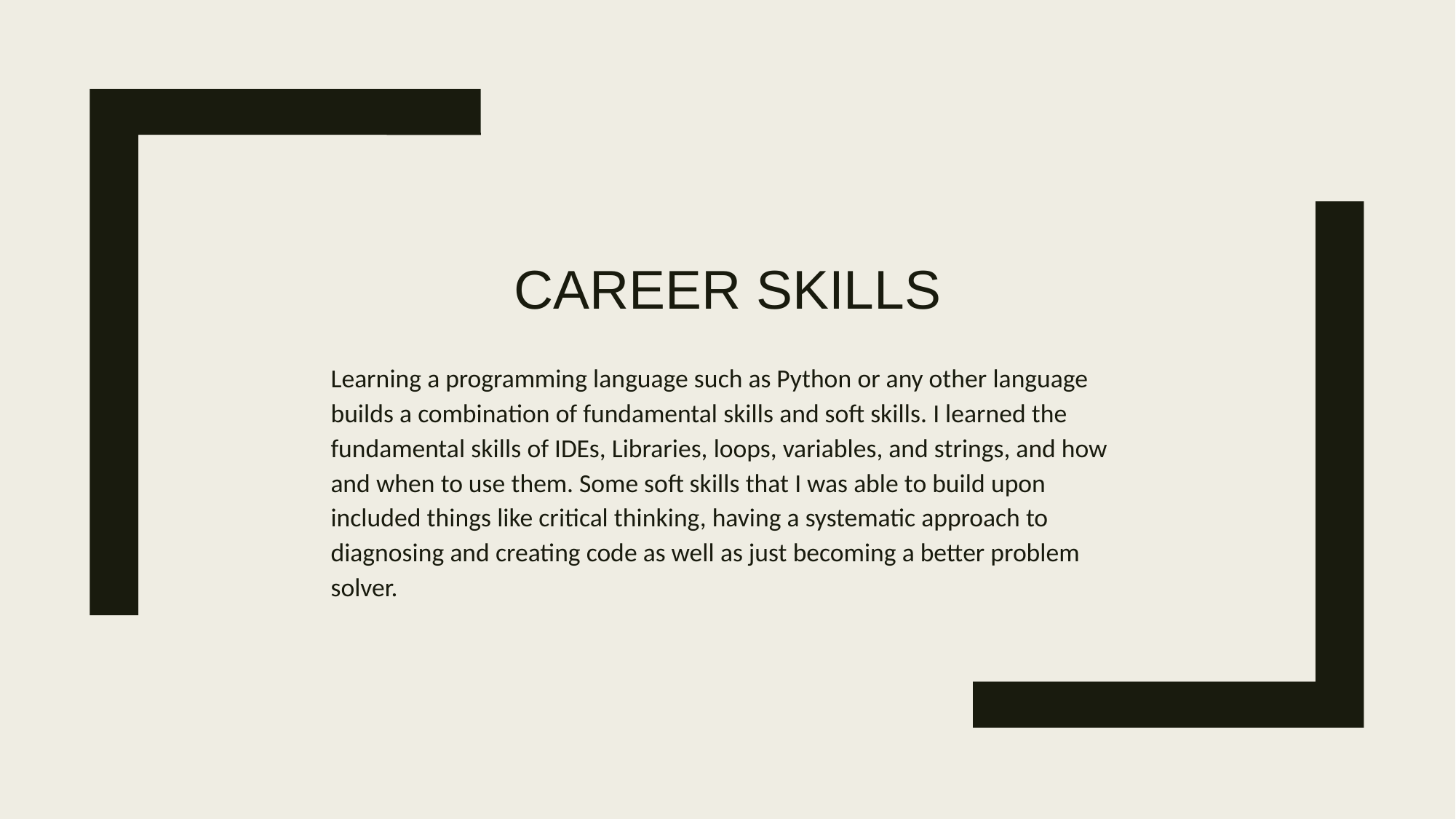

# Career skills
Learning a programming language such as Python or any other language builds a combination of fundamental skills and soft skills. I learned the fundamental skills of IDEs, Libraries, loops, variables, and strings, and how and when to use them. Some soft skills that I was able to build upon included things like critical thinking, having a systematic approach to diagnosing and creating code as well as just becoming a better problem solver.